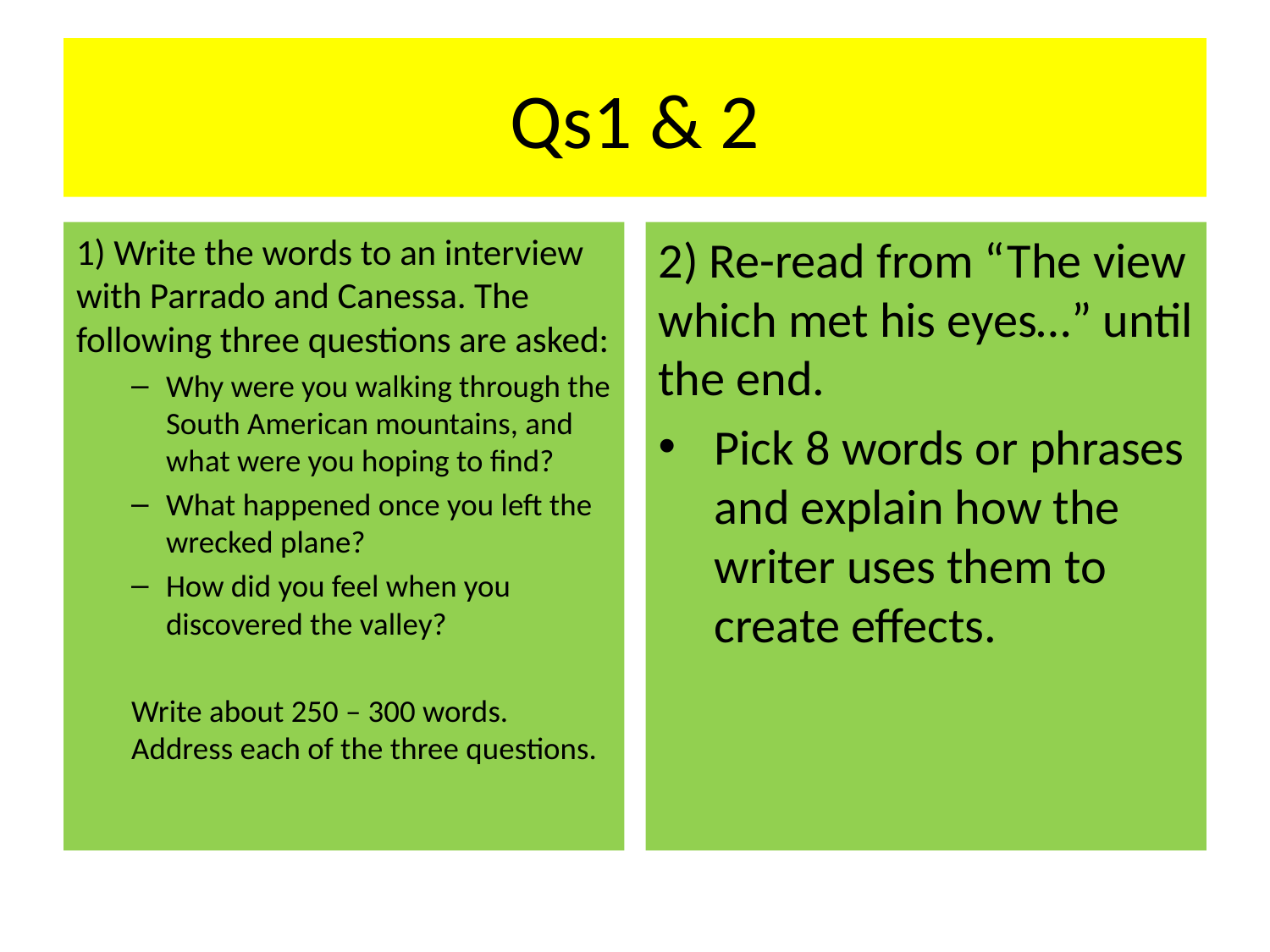

# Qs1 & 2
1) Write the words to an interview with Parrado and Canessa. The following three questions are asked:
Why were you walking through the South American mountains, and what were you hoping to find?
What happened once you left the wrecked plane?
How did you feel when you discovered the valley?

Write about 250 – 300 words. Address each of the three questions.
2) Re-read from “The view which met his eyes…” until the end.
Pick 8 words or phrases and explain how the writer uses them to create effects.